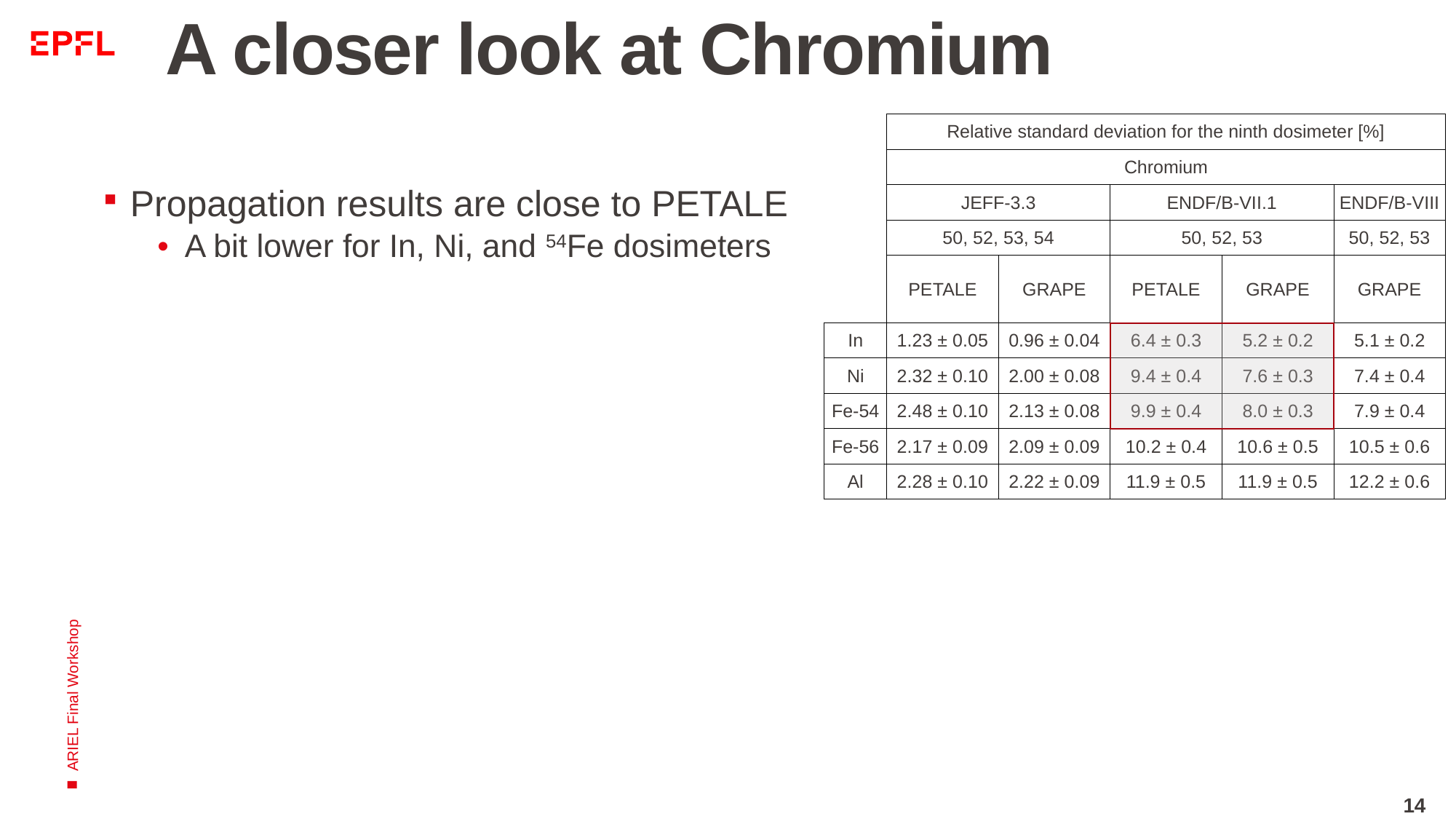

# A closer look at Chromium

Propagation results are close to PETALE
A bit lower for In, Ni, and 54Fe dosimeters
|  | Relative standard deviation for the ninth dosimeter [%] |  |  |  |  |
| --- | --- | --- | --- | --- | --- |
|  | Chromium |  |  |  |  |
|  | JEFF-3.3 |  | ENDF/B-VII.1 |  | ENDF/B-VIII |
|  | 50, 52, 53, 54 |  | 50, 52, 53 |  | 50, 52, 53 |
|  | PETALE | GRAPE | PETALE | GRAPE | GRAPE |
| In | 1.23 ± 0.05 | 0.96 ± 0.04 | 6.4 ± 0.3 | 5.2 ± 0.2 | 5.1 ± 0.2 |
| Ni | 2.32 ± 0.10 | 2.00 ± 0.08 | 9.4 ± 0.4 | 7.6 ± 0.3 | 7.4 ± 0.4 |
| Fe-54 | 2.48 ± 0.10 | 2.13 ± 0.08 | 9.9 ± 0.4 | 8.0 ± 0.3 | 7.9 ± 0.4 |
| Fe-56 | 2.17 ± 0.09 | 2.09 ± 0.09 | 10.2 ± 0.4 | 10.6 ± 0.5 | 10.5 ± 0.6 |
| Al | 2.28 ± 0.10 | 2.22 ± 0.09 | 11.9 ± 0.5 | 11.9 ± 0.5 | 12.2 ± 0.6 |

ARIEL Final Workshop